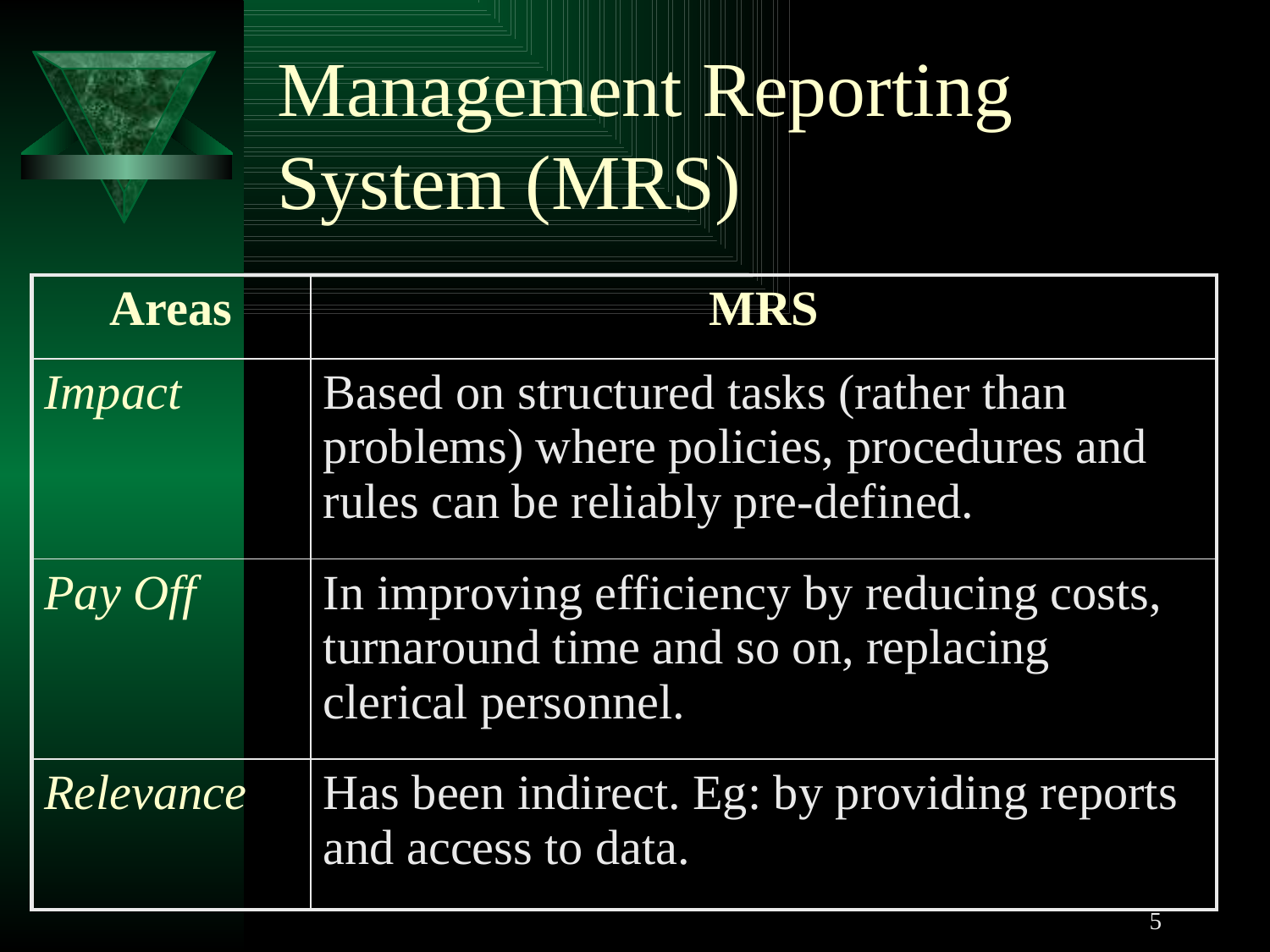

# Management Reporting System (MRS)
| Areas | MRS |
| --- | --- |
| Impact | Based on structured tasks (rather than problems) where policies, procedures and rules can be reliably pre-defined. |
| Pay Off | In improving efficiency by reducing costs, turnaround time and so on, replacing clerical personnel. |
| Relevance | Has been indirect. Eg: by providing reports and access to data. |
5